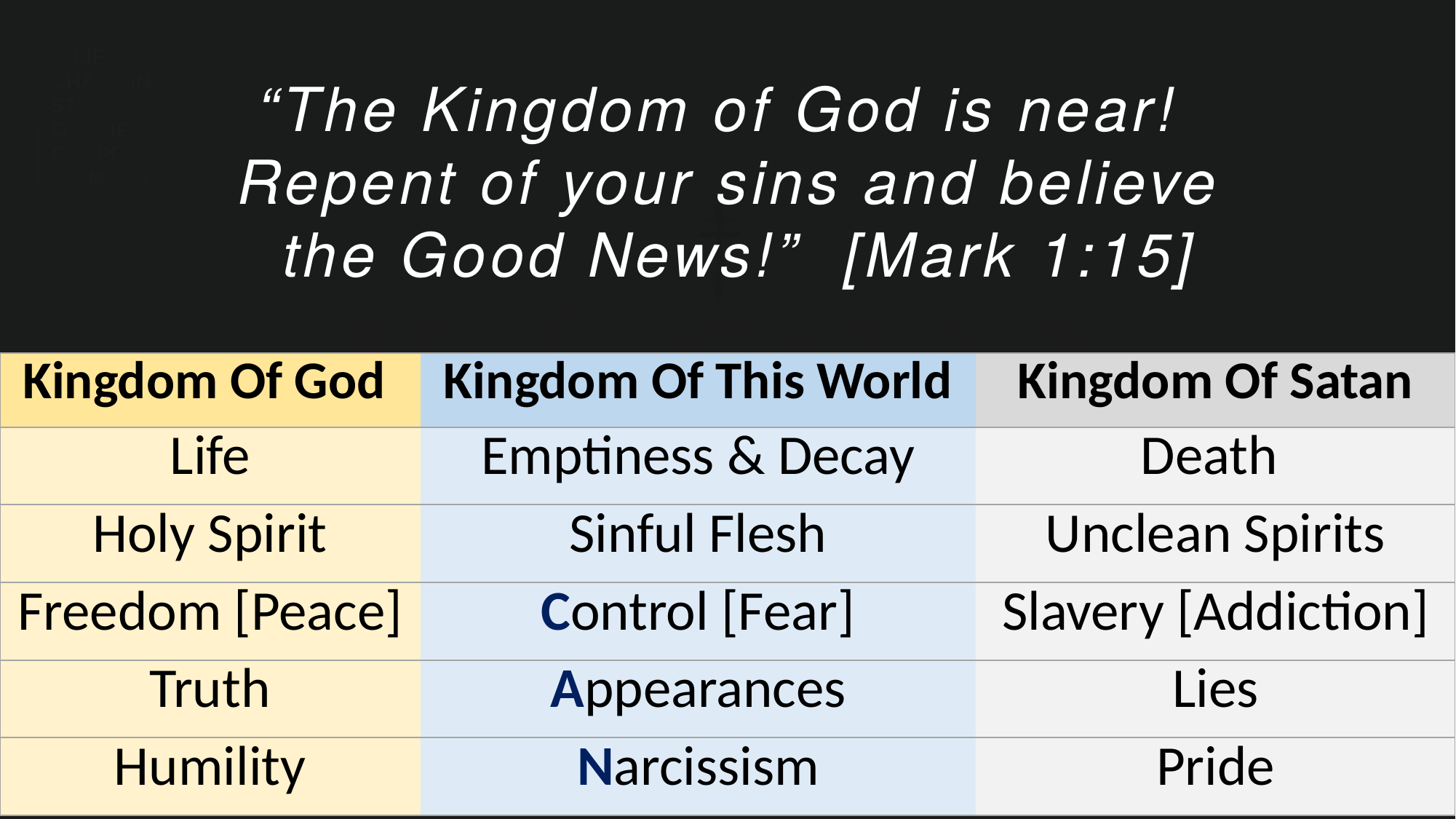

“The Kingdom of God is near!
Repent of your sins and believe
 the Good News!”  [Mark 1:15]
| Kingdom Of God | Kingdom Of This World | Kingdom Of Satan |
| --- | --- | --- |
| Life | Emptiness & Decay | Death |
| Holy Spirit | Sinful Flesh | Unclean Spirits |
| Freedom [Peace] | Control [Fear] | Slavery [Addiction] |
| Truth | Appearances | Lies |
| Humility | Narcissism | Pride |